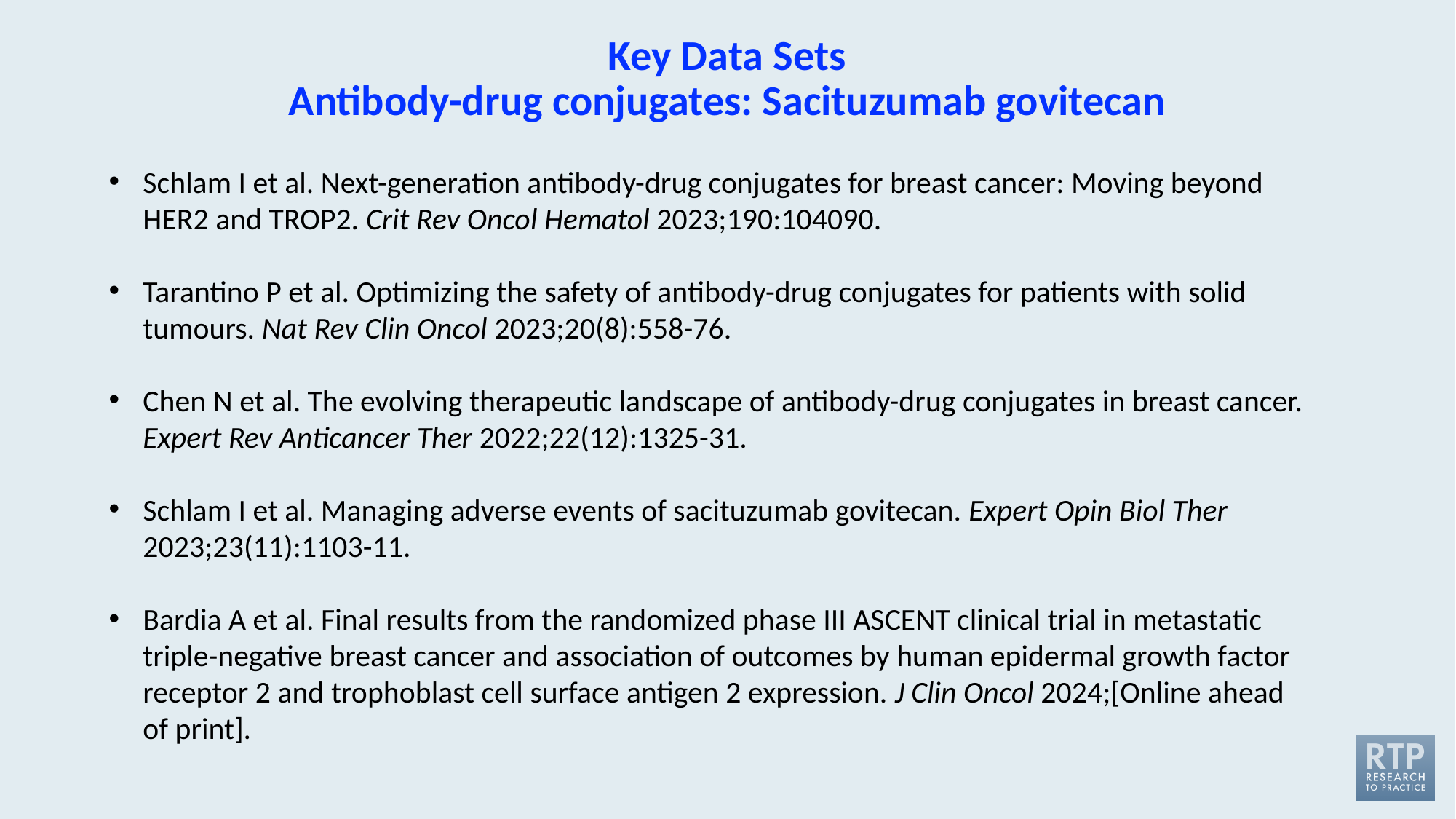

# Key Data Sets Antibody-drug conjugates: Sacituzumab govitecan
Schlam I et al. Next-generation antibody-drug conjugates for breast cancer: Moving beyond HER2 and TROP2. Crit Rev Oncol Hematol 2023;190:104090.

Tarantino P et al. Optimizing the safety of antibody-drug conjugates for patients with solid tumours. Nat Rev Clin Oncol 2023;20(8):558-76.

Chen N et al. The evolving therapeutic landscape of antibody-drug conjugates in breast cancer. Expert Rev Anticancer Ther 2022;22(12):1325-31.

Schlam I et al. Managing adverse events of sacituzumab govitecan. Expert Opin Biol Ther 2023;23(11):1103-11.

Bardia A et al. Final results from the randomized phase III ASCENT clinical trial in metastatic triple-negative breast cancer and association of outcomes by human epidermal growth factor receptor 2 and trophoblast cell surface antigen 2 expression. J Clin Oncol 2024;[Online ahead of print].